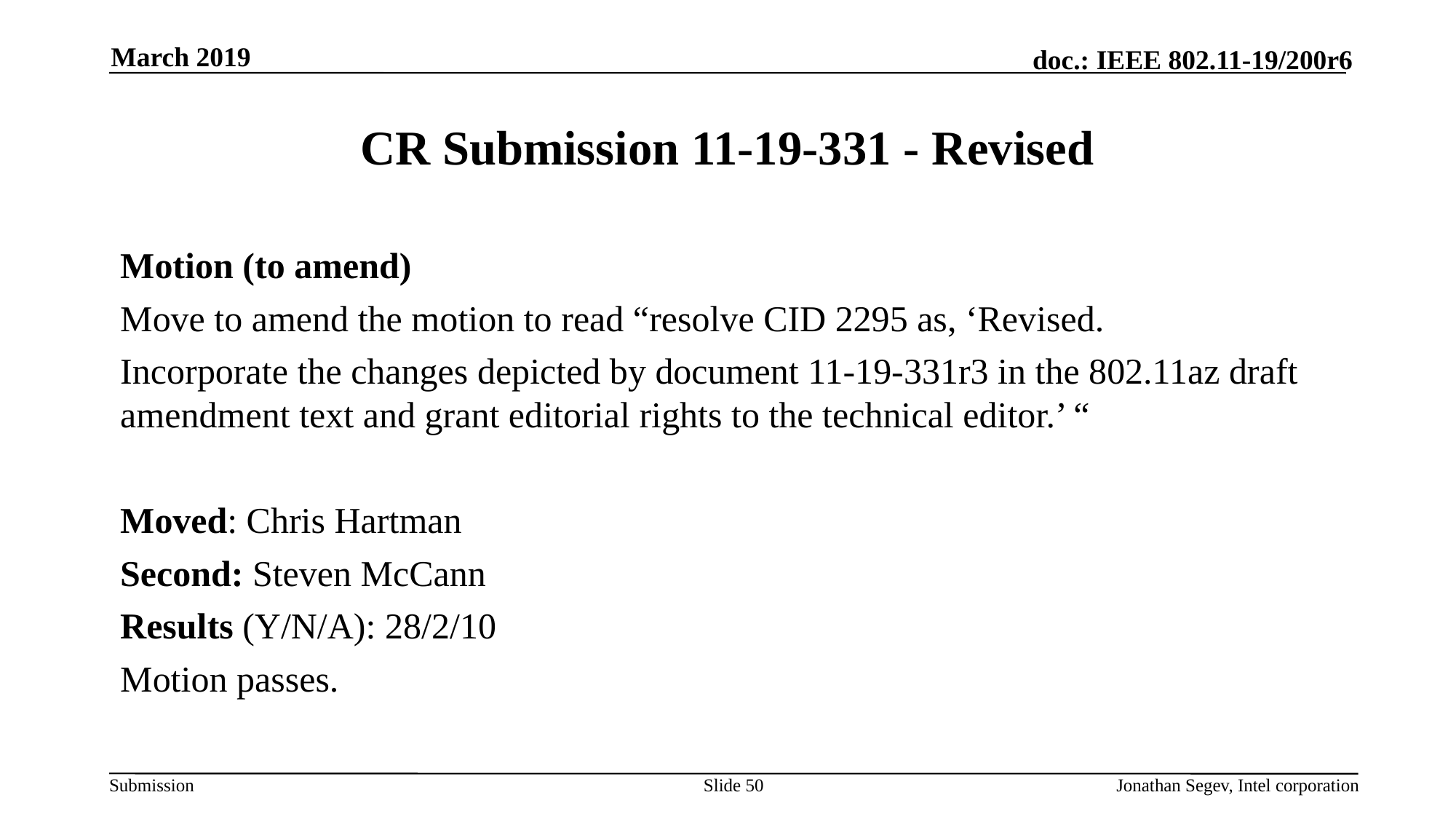

March 2019
# CR Submission 11-19-331 - Revised
Motion (to amend)
Move to amend the motion to read “resolve CID 2295 as, ‘Revised.
Incorporate the changes depicted by document 11-19-331r3 in the 802.11az draft amendment text and grant editorial rights to the technical editor.’ “

Moved: Chris Hartman
Second: Steven McCann
Results (Y/N/A): 28/2/10
Motion passes.
Slide 50
Jonathan Segev, Intel corporation